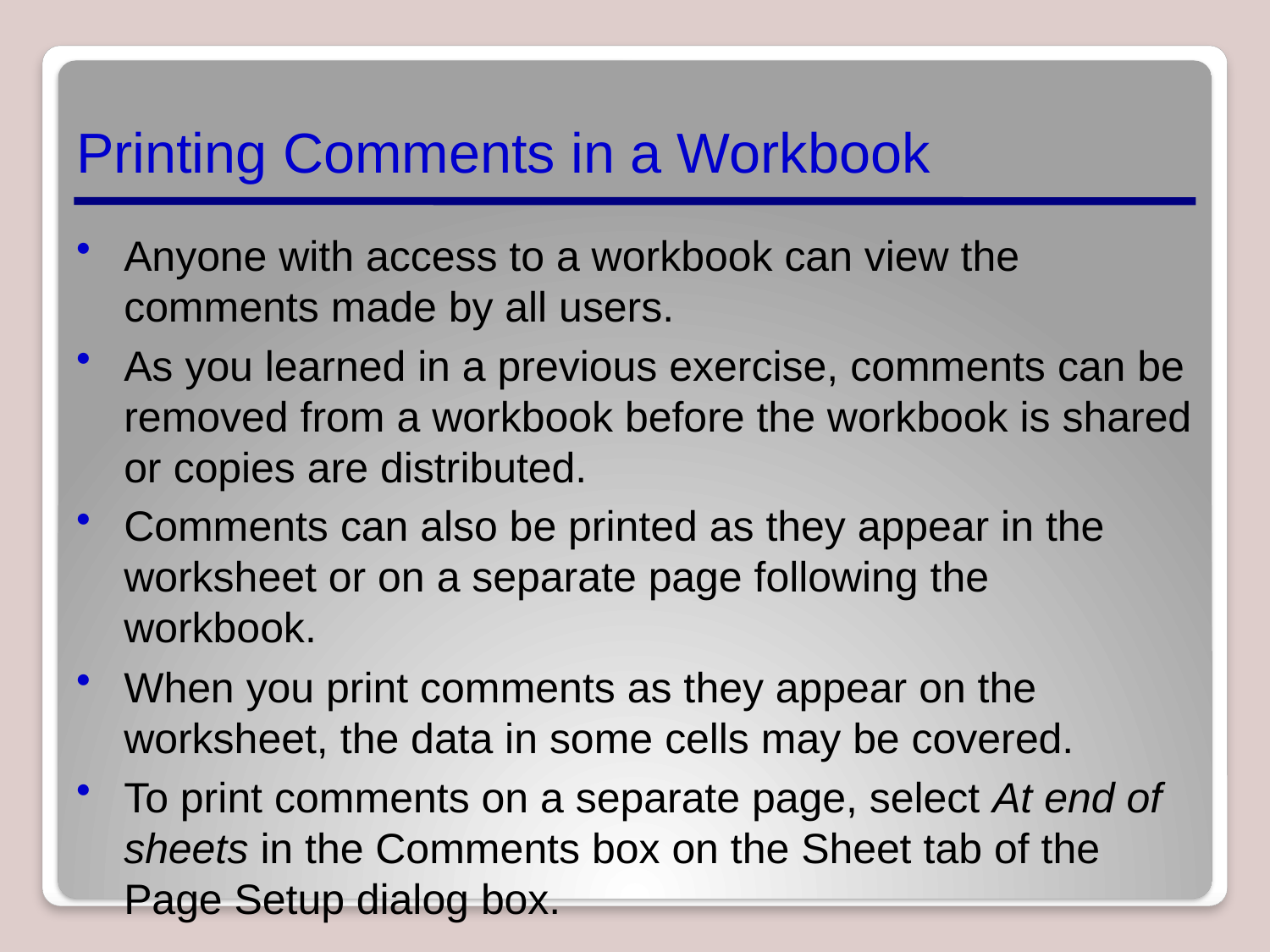

# Printing Comments in a Workbook
Anyone with access to a workbook can view the comments made by all users.
As you learned in a previous exercise, comments can be removed from a workbook before the workbook is shared or copies are distributed.
Comments can also be printed as they appear in the worksheet or on a separate page following the workbook.
When you print comments as they appear on the worksheet, the data in some cells may be covered.
To print comments on a separate page, select At end of sheets in the Comments box on the Sheet tab of the Page Setup dialog box.